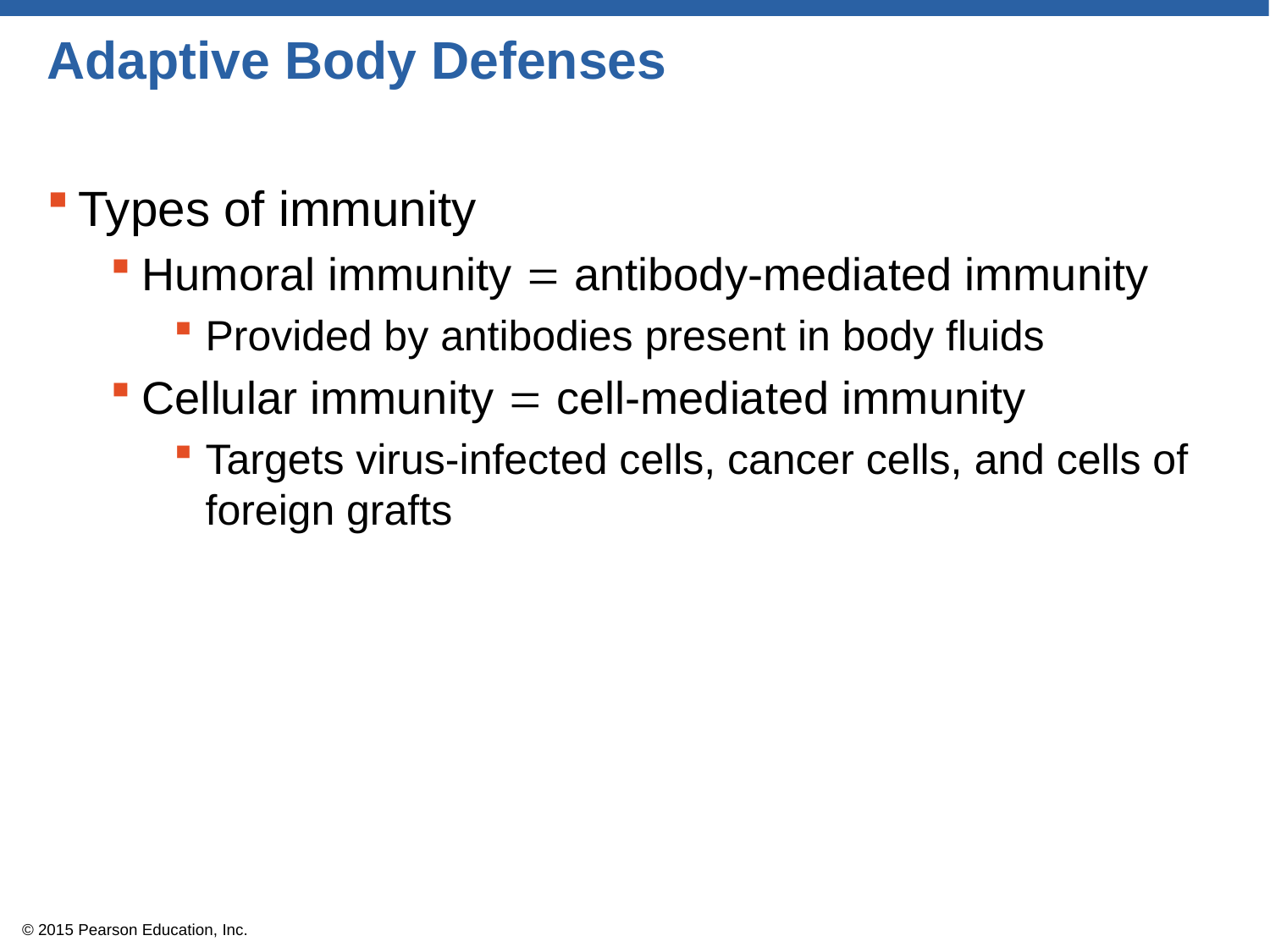

# Adaptive Body Defenses
Types of immunity
Humoral immunity = antibody-mediated immunity
Provided by antibodies present in body fluids
Cellular immunity = cell-mediated immunity
Targets virus-infected cells, cancer cells, and cells of foreign grafts
© 2015 Pearson Education, Inc.